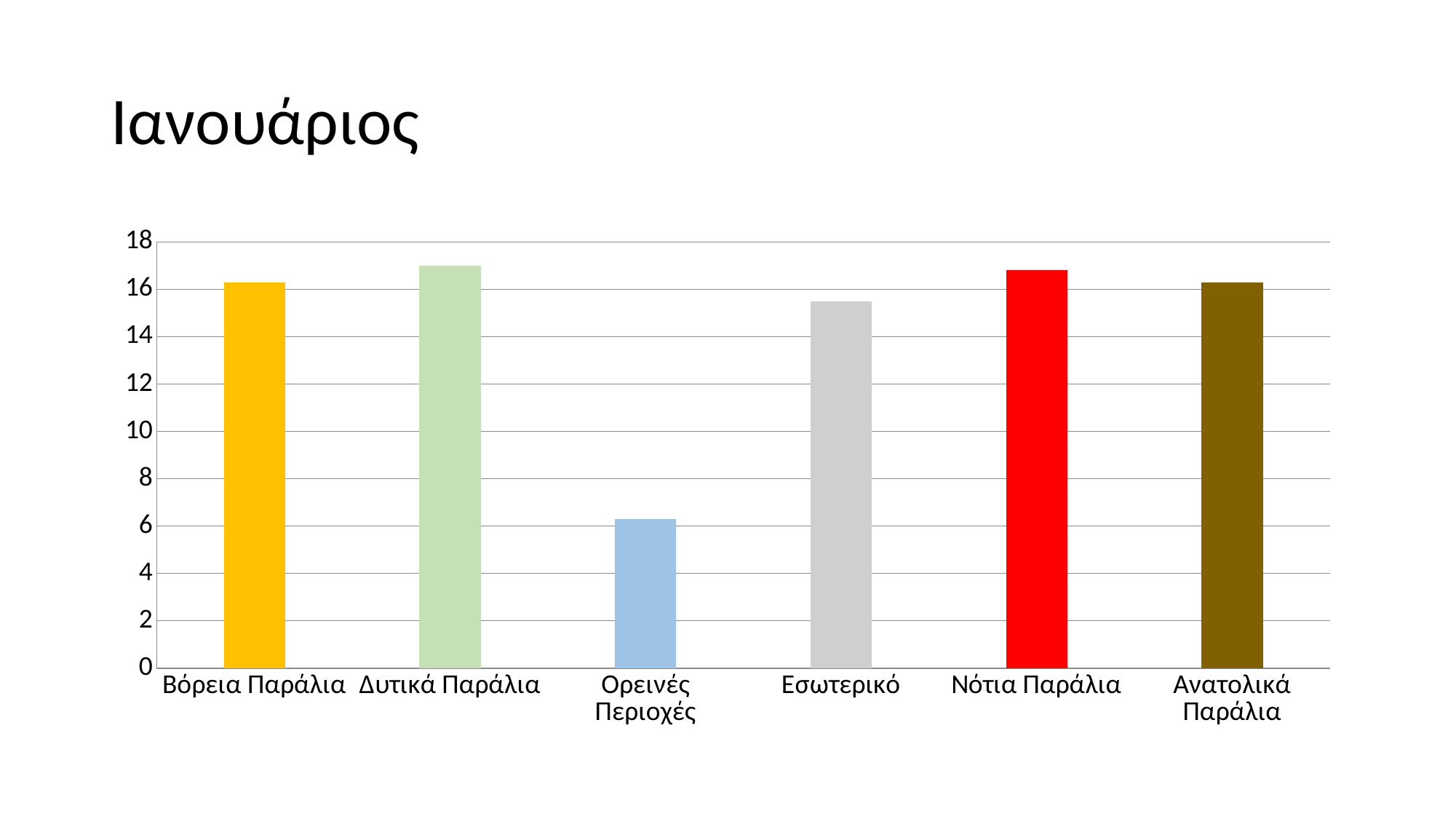

# Ιανουάριος

### Chart

| Category | Ιανουάριος |
|---|---|
| Βόρεια Παράλια | 16.3 |
| Δυτικά Παράλια | 17.0 |
| Ορεινές Περιοχές | 6.3 |
| Εσωτερικό | 15.5 |
| Νότια Παράλια | 16.8 |
| Ανατολικά Παράλια | 16.3 |